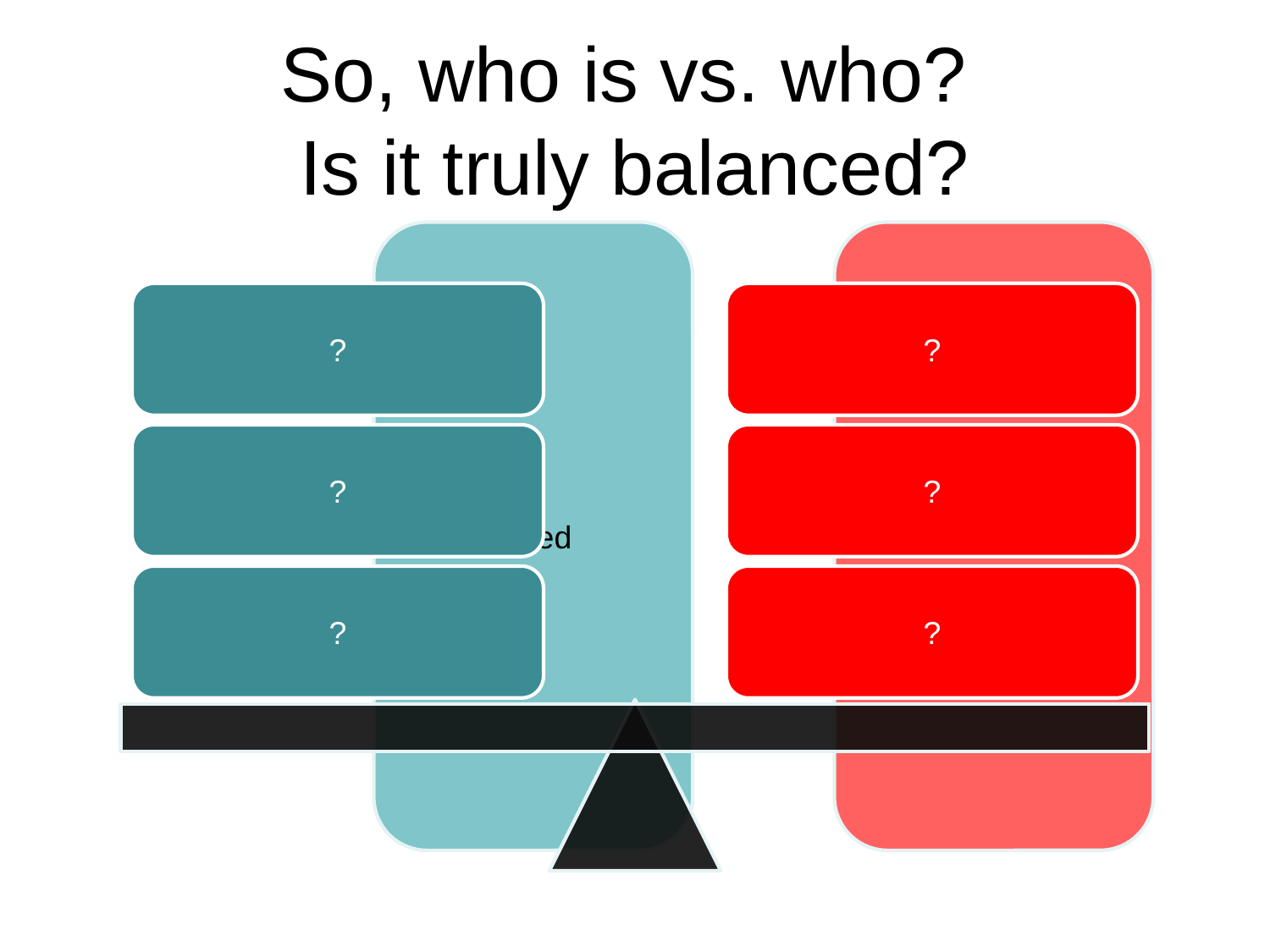

# So, who is vs. who? Is it truly balanced?
Allied
?
?
Central
?
?
?
?